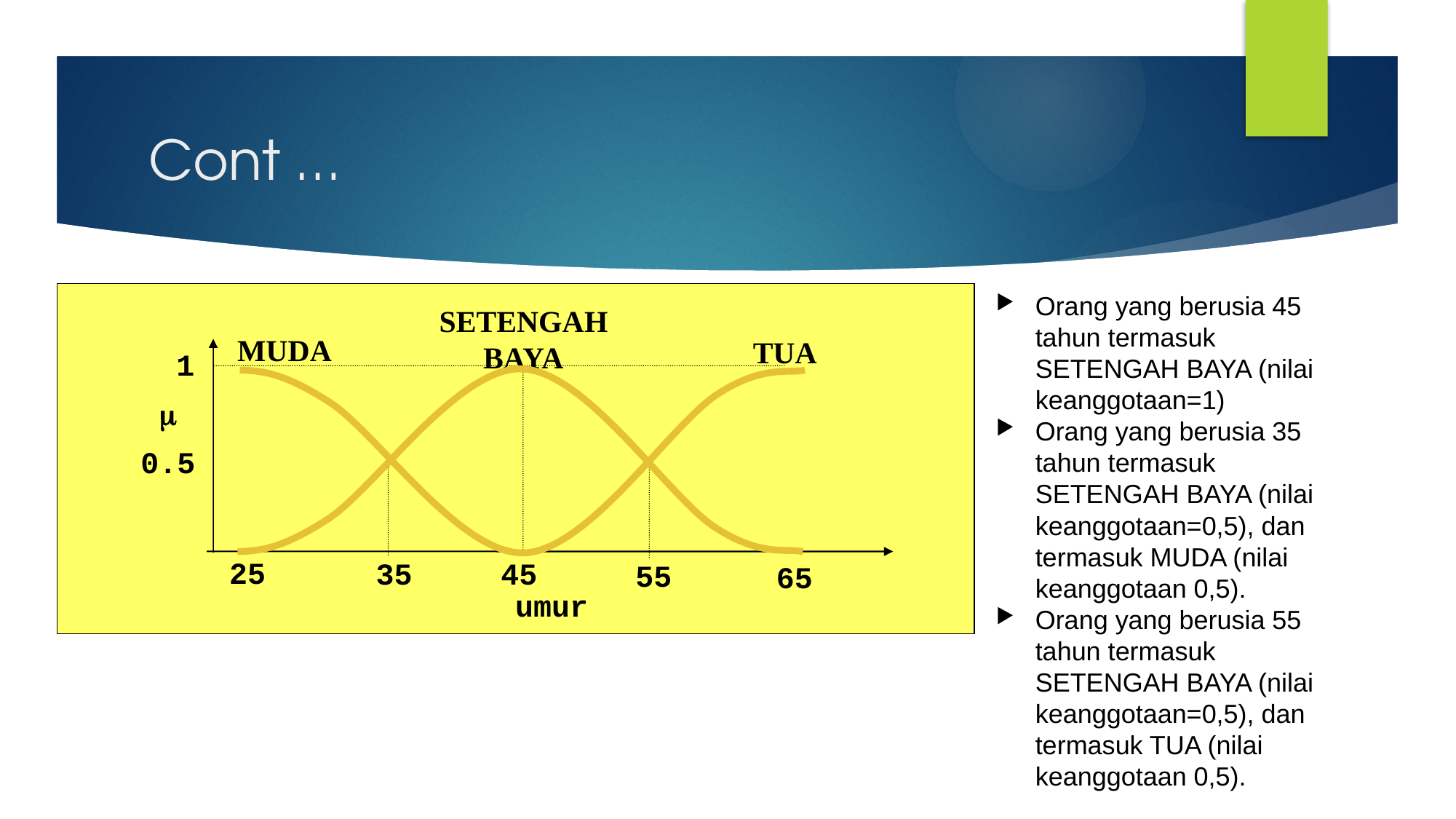

# Cont …

SETENGAH BAYA
MUDA
TUA

1

μ
0.5

25
35
45
55

65
umur
Orang yang berusia 45 tahun termasuk SETENGAH BAYA (nilai keanggotaan=1)
Orang yang berusia 35 tahun termasuk SETENGAH BAYA (nilai keanggotaan=0,5), dan termasuk MUDA (nilai keanggotaan 0,5).
Orang yang berusia 55 tahun termasuk SETENGAH BAYA (nilai keanggotaan=0,5), dan termasuk TUA (nilai keanggotaan 0,5).